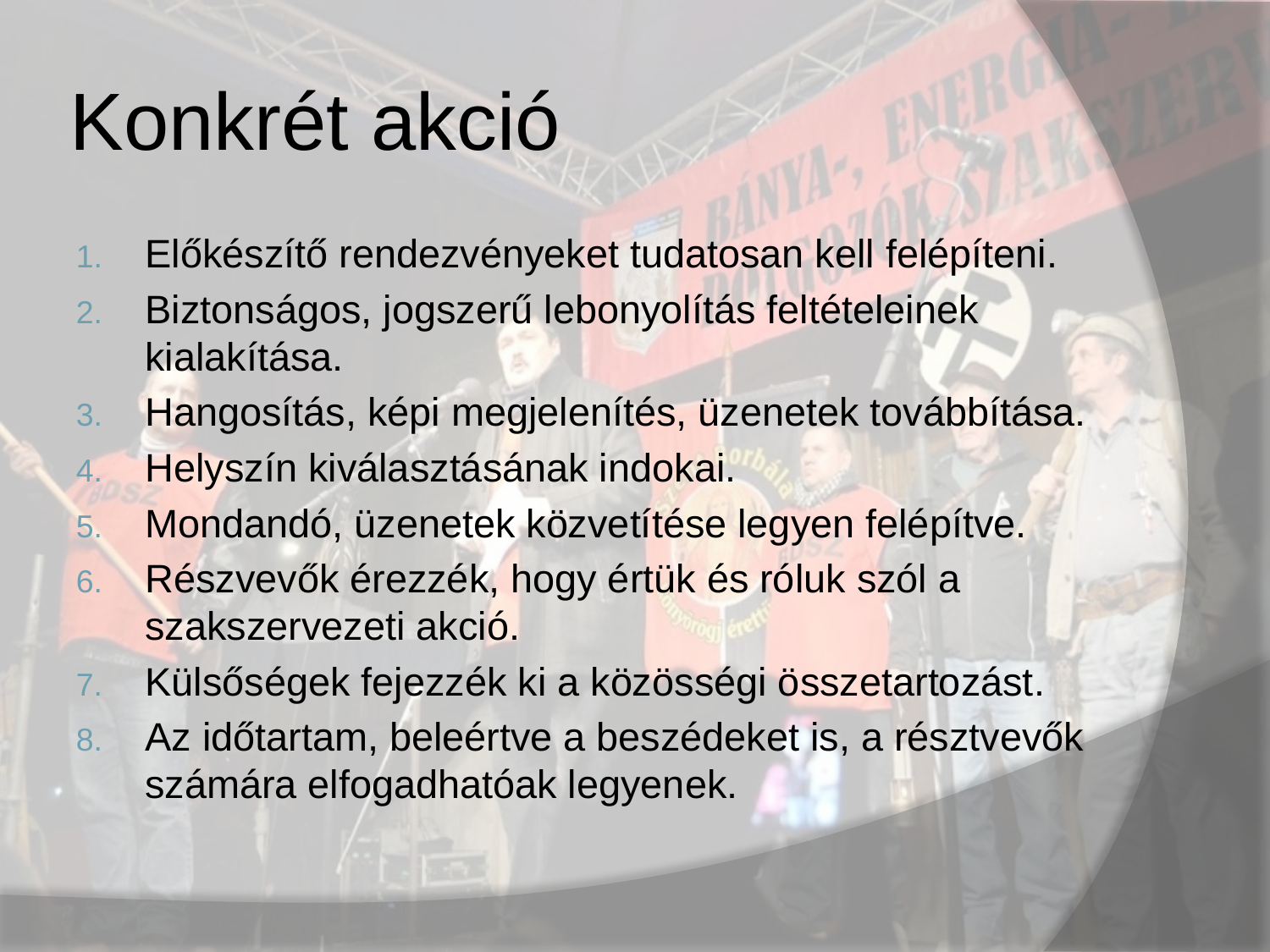

# Konkrét akció
Előkészítő rendezvényeket tudatosan kell felépíteni.
Biztonságos, jogszerű lebonyolítás feltételeinek kialakítása.
Hangosítás, képi megjelenítés, üzenetek továbbítása.
Helyszín kiválasztásának indokai.
Mondandó, üzenetek közvetítése legyen felépítve.
Részvevők érezzék, hogy értük és róluk szól a szakszervezeti akció.
Külsőségek fejezzék ki a közösségi összetartozást.
Az időtartam, beleértve a beszédeket is, a résztvevők számára elfogadhatóak legyenek.